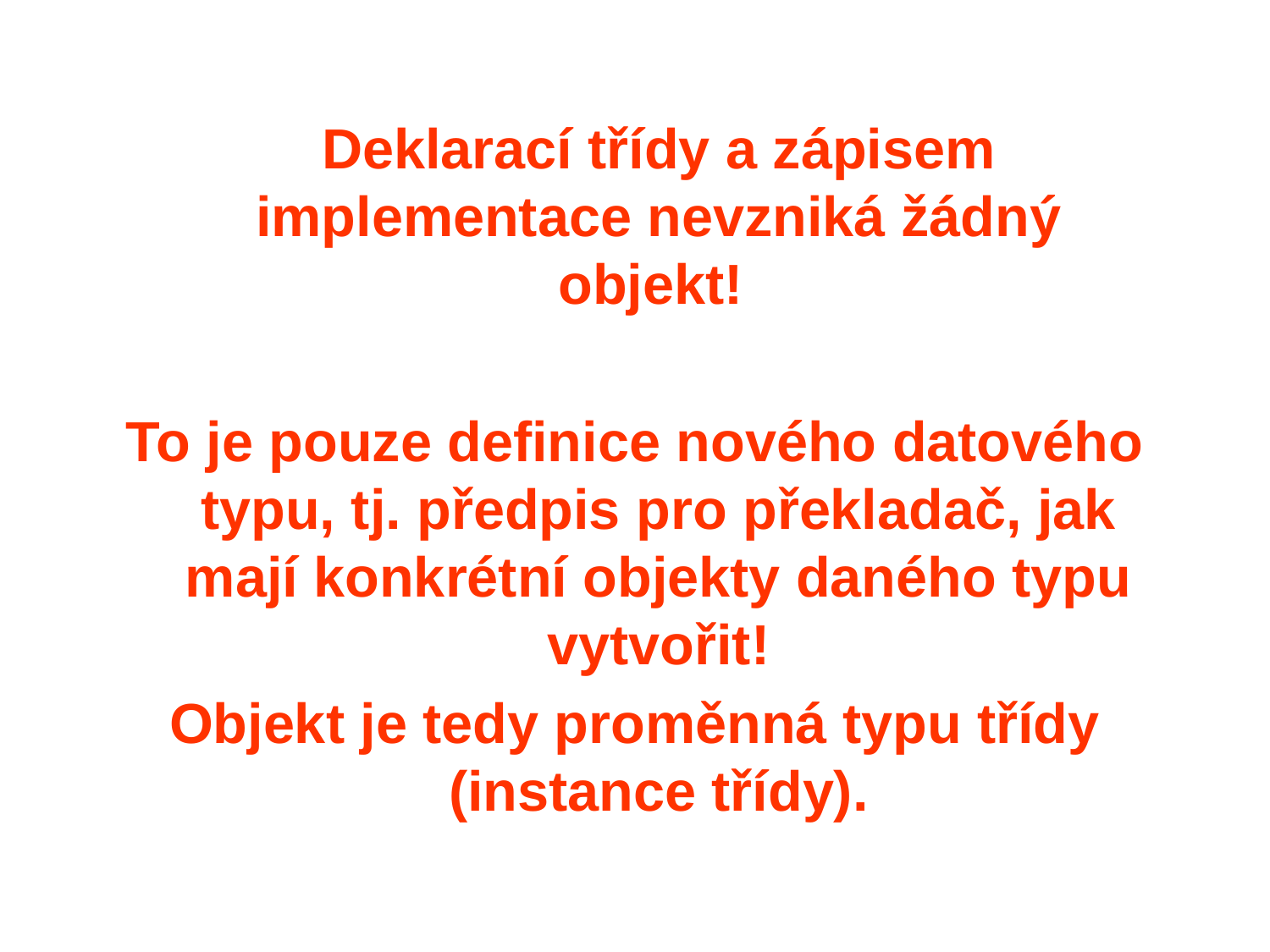

Deklarací třídy a zápisem implementace nevzniká žádný objekt!

To je pouze definice nového datového typu, tj. předpis pro překladač, jak mají konkrétní objekty daného typu vytvořit!
Objekt je tedy proměnná typu třídy (instance třídy).